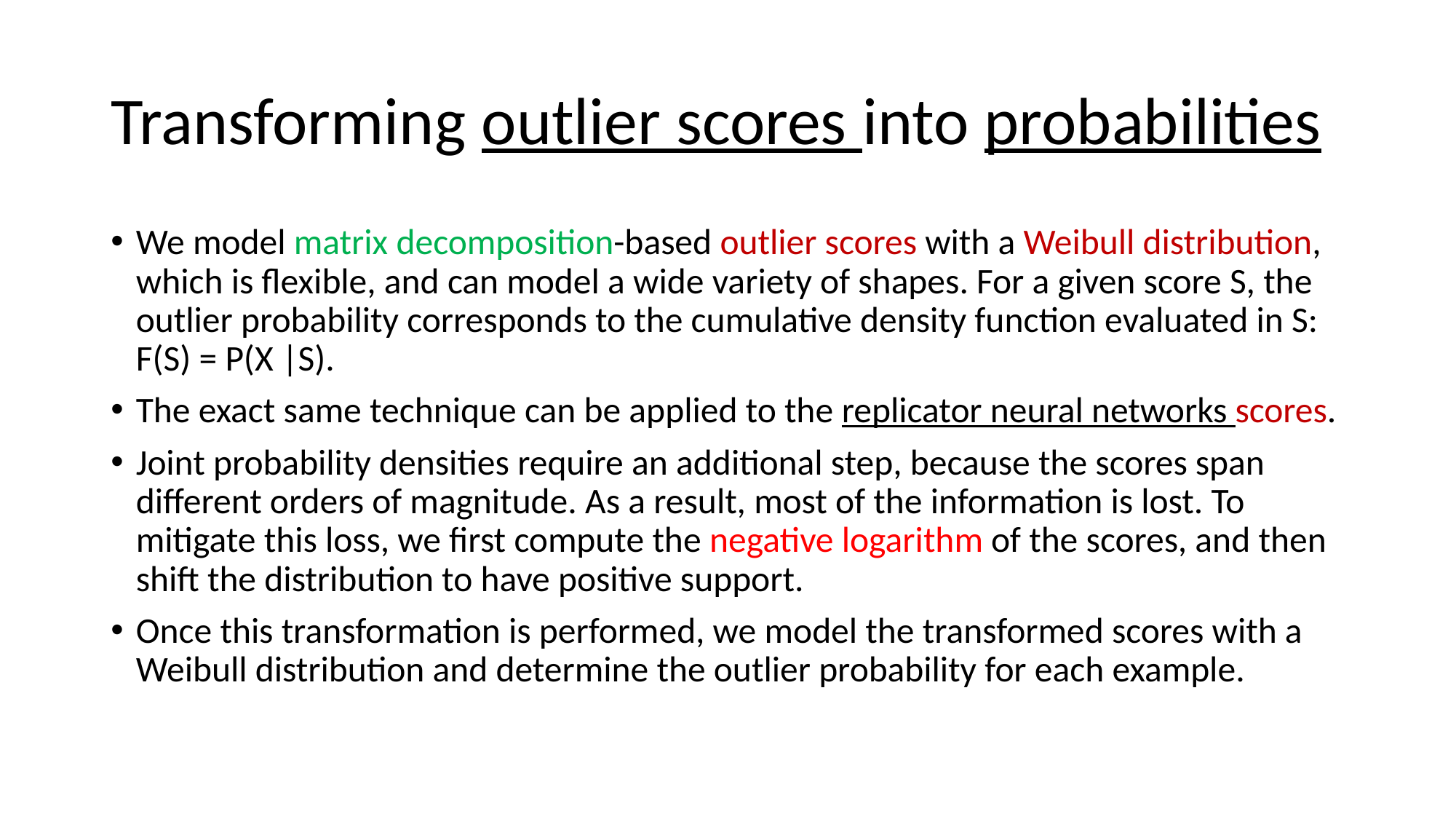

# Transforming outlier scores into probabilities
We model matrix decomposition-based outlier scores with a Weibull distribution, which is flexible, and can model a wide variety of shapes. For a given score S, the outlier probability corresponds to the cumulative density function evaluated in S: F(S) = P(X |S).
The exact same technique can be applied to the replicator neural networks scores.
Joint probability densities require an additional step, because the scores span different orders of magnitude. As a result, most of the information is lost. To mitigate this loss, we first compute the negative logarithm of the scores, and then shift the distribution to have positive support.
Once this transformation is performed, we model the transformed scores with a Weibull distribution and determine the outlier probability for each example.